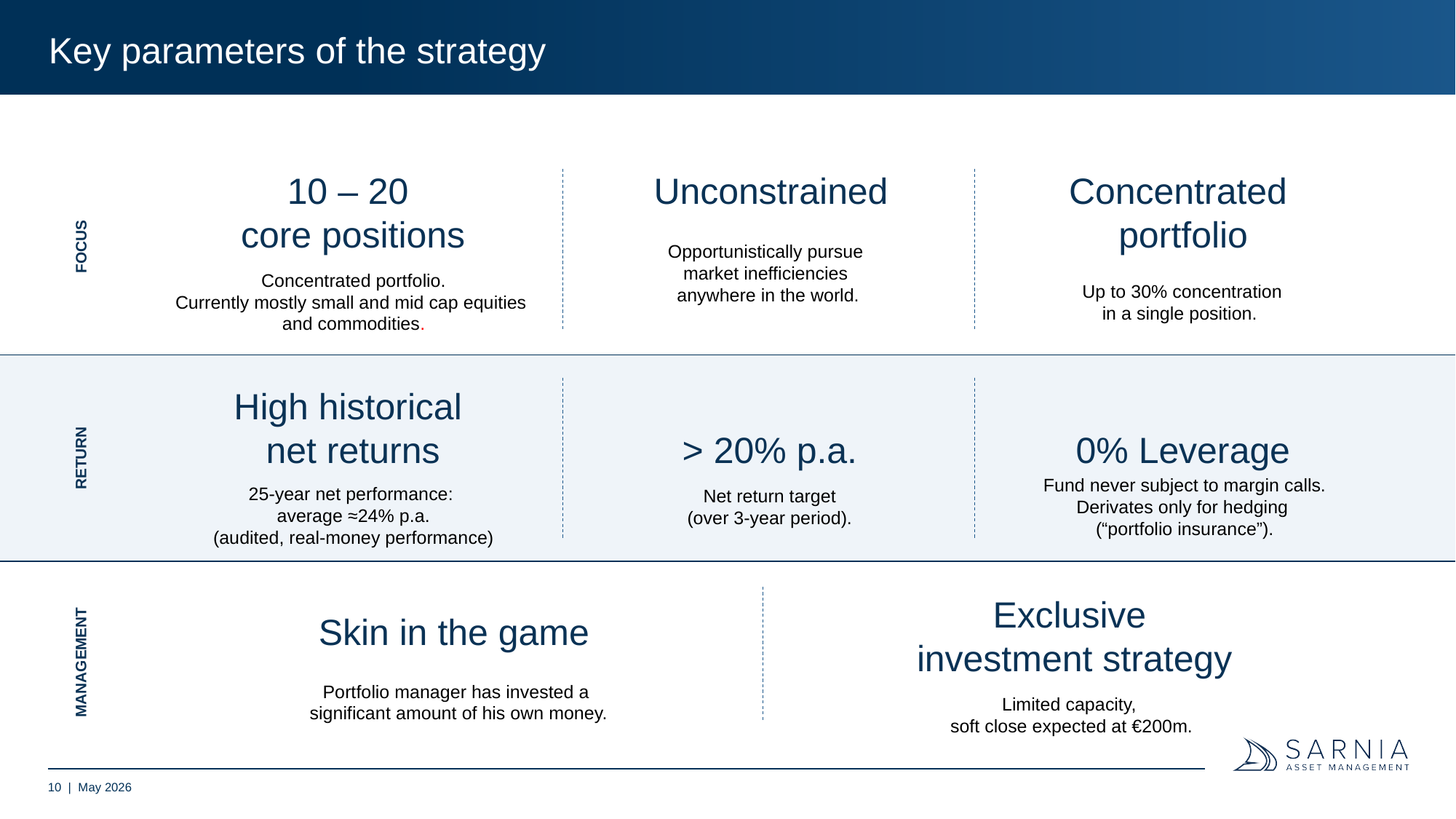

# Key parameters of the strategy
10 – 20
core positions
Unconstrained
Concentrated
portfolio
FOCUS
Opportunistically pursue
market inefficiencies
anywhere in the world.
Concentrated portfolio.
Currently mostly small and mid cap equities
and commodities.
Up to 30% concentration
in a single position.

High historical
net returns

> 20% p.a.

0% Leverage
RETURN
25-year net performance:
average ≈24% p.a.
(audited, real-money performance)
Net return target
(over 3-year period).

Fund never subject to margin calls.
Derivates only for hedging
(“portfolio insurance”).

Exclusive
investment strategy
Skin in the game
MANAGEMENT
Portfolio manager has invested a
significant amount of his own money.
Limited capacity,
soft close expected at €200m.